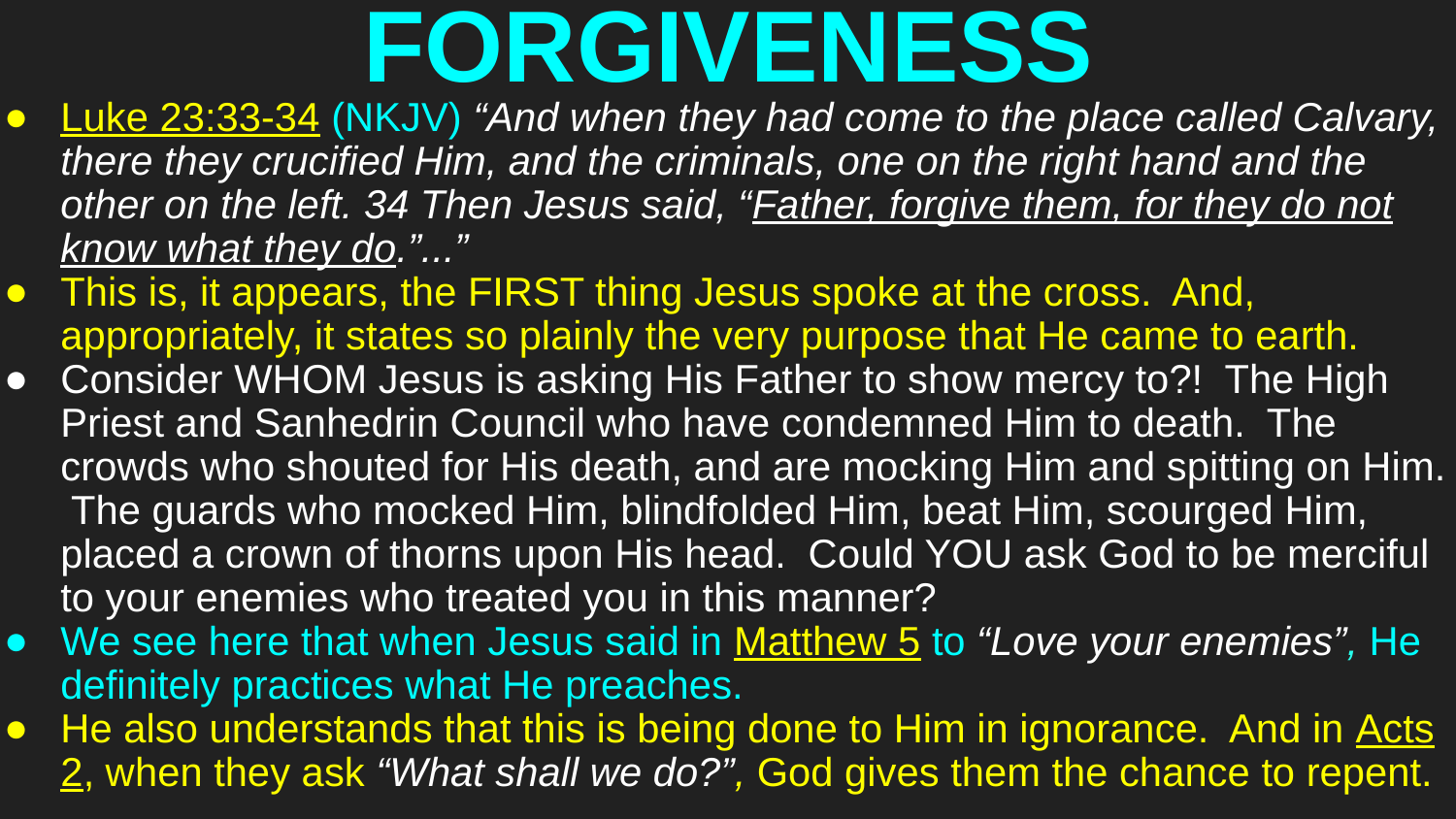

# FORGIVENESS
Luke 23:33-34 (NKJV) “And when they had come to the place called Calvary, there they crucified Him, and the criminals, one on the right hand and the other on the left. 34 Then Jesus said, “Father, forgive them, for they do not know what they do.”...”
This is, it appears, the FIRST thing Jesus spoke at the cross.  And, appropriately, it states so plainly the very purpose that He came to earth.
Consider WHOM Jesus is asking His Father to show mercy to?!  The High Priest and Sanhedrin Council who have condemned Him to death.  The crowds who shouted for His death, and are mocking Him and spitting on Him.  The guards who mocked Him, blindfolded Him, beat Him, scourged Him, placed a crown of thorns upon His head.  Could YOU ask God to be merciful to your enemies who treated you in this manner?
We see here that when Jesus said in Matthew 5 to “Love your enemies”, He definitely practices what He preaches.
He also understands that this is being done to Him in ignorance.  And in Acts 2, when they ask “What shall we do?”, God gives them the chance to repent.